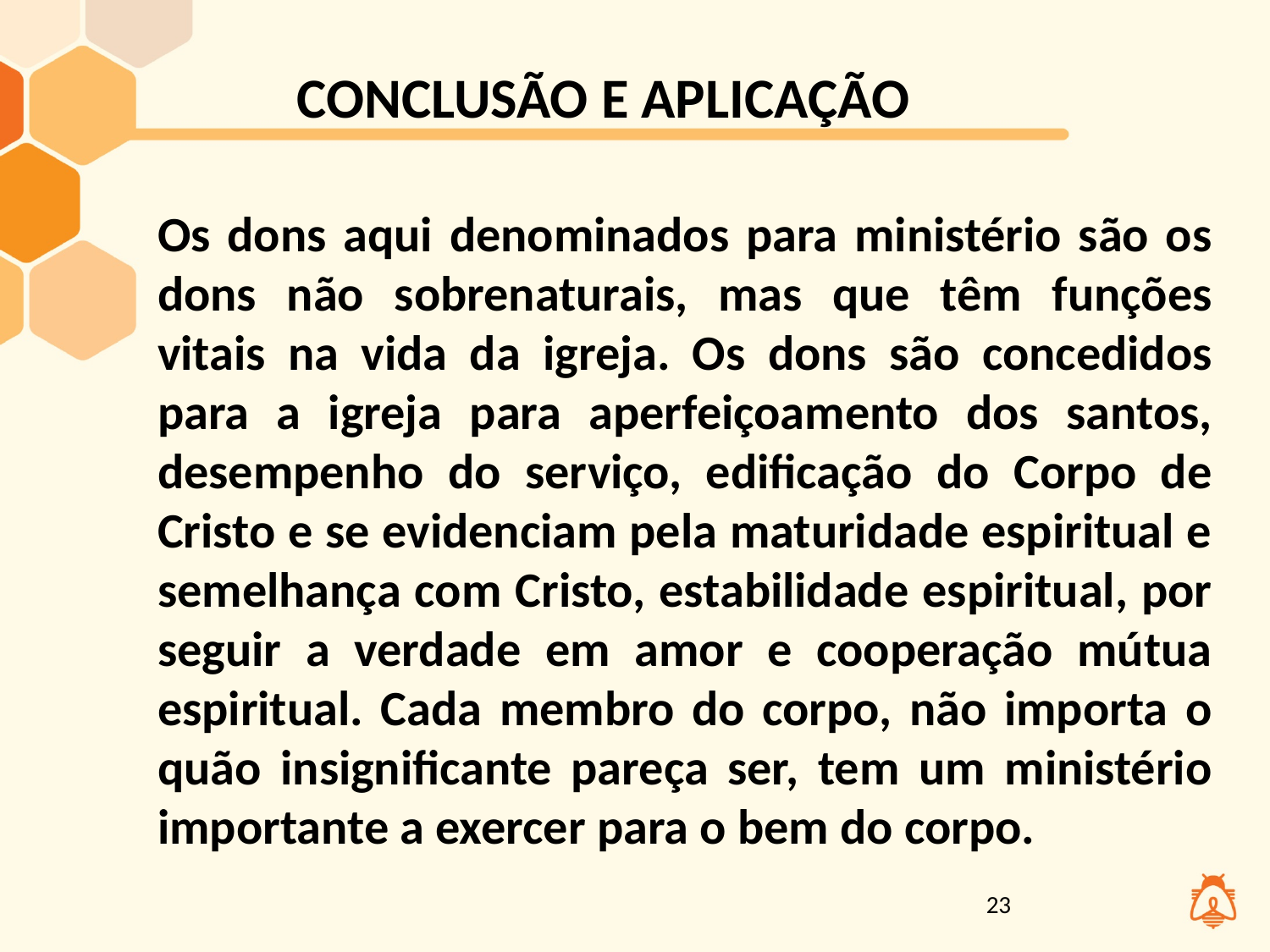

CONCLUSÃO E APLICAÇÃO
Os dons aqui denominados para ministério são os dons não sobrenaturais, mas que têm funções vitais na vida da igreja. Os dons são concedidos para a igreja para aperfeiçoamento dos santos, desempenho do serviço, edificação do Corpo de Cristo e se evidenciam pela maturidade espiritual e semelhança com Cristo, estabilidade espiritual, por seguir a verdade em amor e cooperação mútua espiritual. Cada membro do corpo, não importa o quão insignificante pareça ser, tem um ministério importante a exercer para o bem do corpo.

23